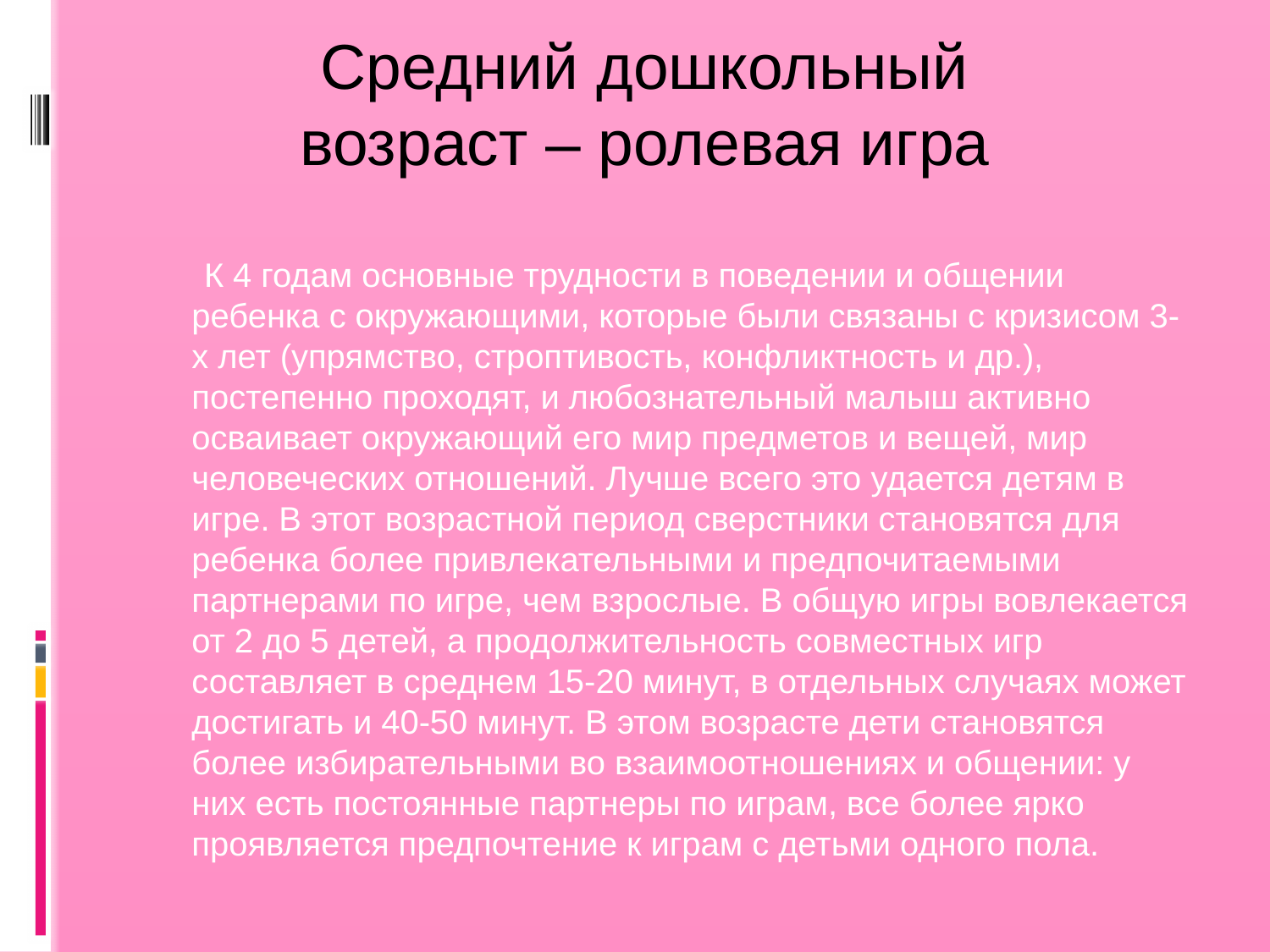

Средний дошкольный возраст – ролевая игра
#
      К 4 годам основные трудности в поведении и общении ребенка с окружающими, которые были связаны с кризисом 3-х лет (упрямство, строптивость, конфликтность и др.), постепенно проходят, и любознательный малыш активно осваивает окружающий его мир предметов и вещей, мир человеческих отношений. Лучше всего это удается детям в игре. В этот возрастной период сверстники становятся для ребенка более привлекательными и предпочитаемыми партнерами по игре, чем взрослые. В общую игры вовлекается от 2 до 5 детей, а продолжительность совместных игр составляет в среднем 15-20 минут, в отдельных случаях может достигать и 40-50 минут. В этом возрасте дети становятся более избирательными во взаимоотношениях и общении: у них есть постоянные партнеры по играм, все более ярко проявляется предпочтение к играм с детьми одного пола.